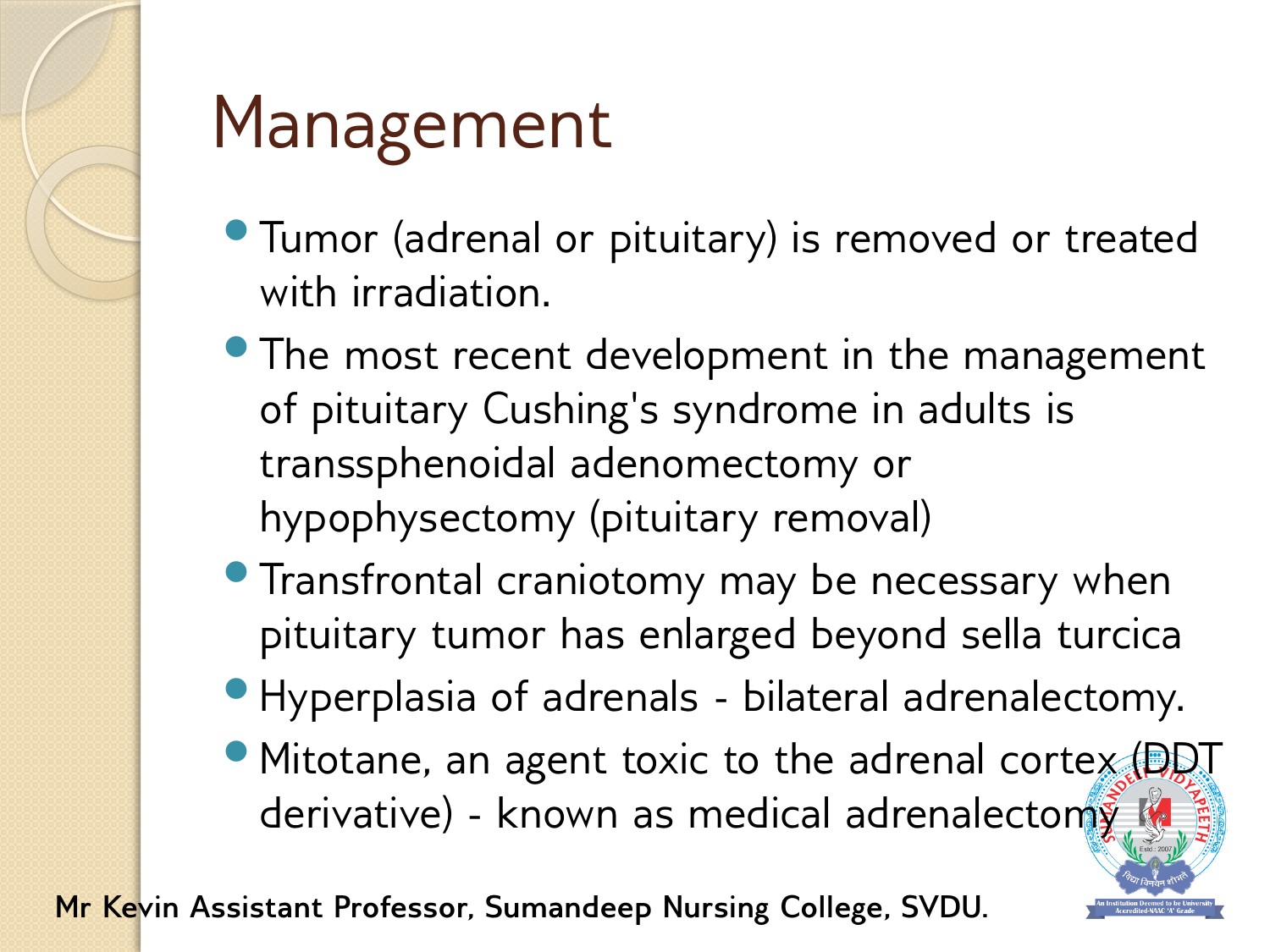

# Management
Tumor (adrenal or pituitary) is removed or treated with irradiation.
The most recent development in the management of pituitary Cushing's syndrome in adults is transsphenoidal adenomectomy or hypophysectomy (pituitary removal)
Transfrontal craniotomy may be necessary when pituitary tumor has enlarged beyond sella turcica
Hyperplasia of adrenals - bilateral adrenalectomy.
Mitotane, an agent toxic to the adrenal cortex (DDT derivative) - known as medical adrenalectomy